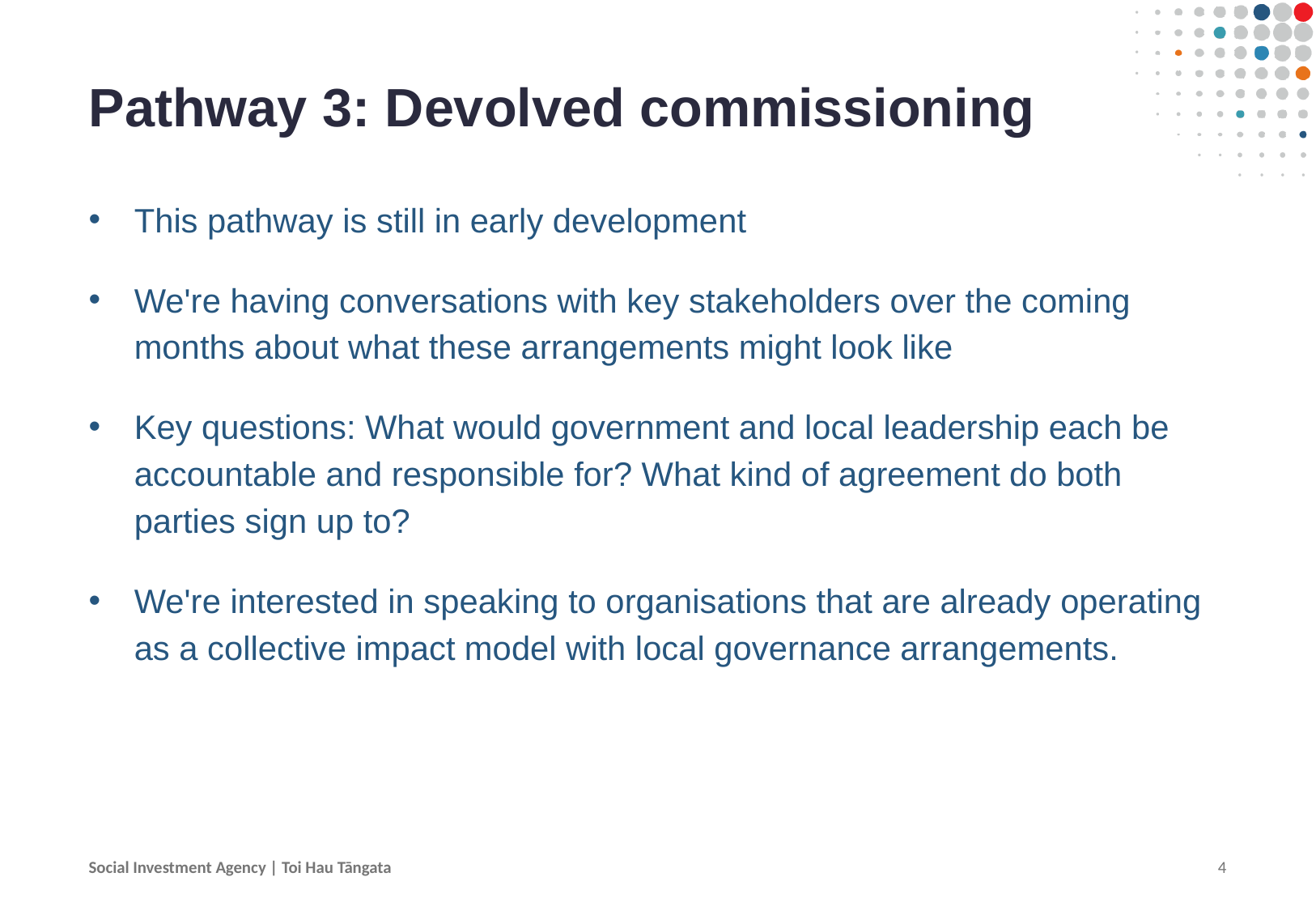

# Pathway 3: Devolved commissioning
This pathway is still in early development
We're having conversations with key stakeholders over the coming months about what these arrangements might look like
Key questions: What would government and local leadership each be accountable and responsible for? What kind of agreement do both parties sign up to?
We're interested in speaking to organisations that are already operating as a collective impact model with local governance arrangements.

Social Investment Agency | Toi Hau Tāngata
4